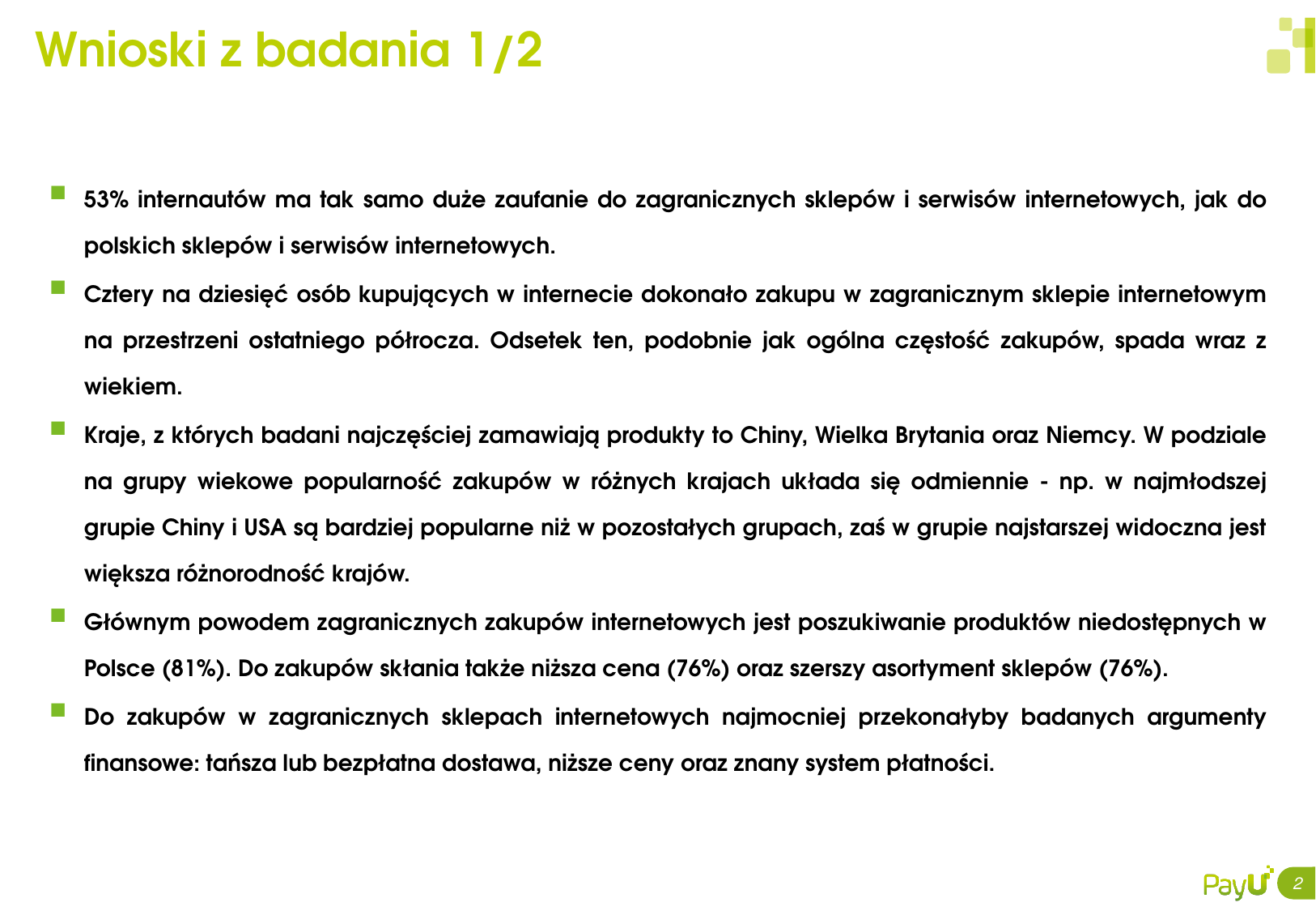

# Wnioski z badania 1/2
53% internautów ma tak samo duże zaufanie do zagranicznych sklepów i serwisów internetowych, jak do polskich sklepów i serwisów internetowych.
Cztery na dziesięć osób kupujących w internecie dokonało zakupu w zagranicznym sklepie internetowym na przestrzeni ostatniego półrocza. Odsetek ten, podobnie jak ogólna częstość zakupów, spada wraz z wiekiem.
Kraje, z których badani najczęściej zamawiają produkty to Chiny, Wielka Brytania oraz Niemcy. W podziale na grupy wiekowe popularność zakupów w różnych krajach układa się odmiennie - np. w najmłodszej grupie Chiny i USA są bardziej popularne niż w pozostałych grupach, zaś w grupie najstarszej widoczna jest większa różnorodność krajów.
Głównym powodem zagranicznych zakupów internetowych jest poszukiwanie produktów niedostępnych w Polsce (81%). Do zakupów skłania także niższa cena (76%) oraz szerszy asortyment sklepów (76%).
Do zakupów w zagranicznych sklepach internetowych najmocniej przekonałyby badanych argumenty finansowe: tańsza lub bezpłatna dostawa, niższe ceny oraz znany system płatności.